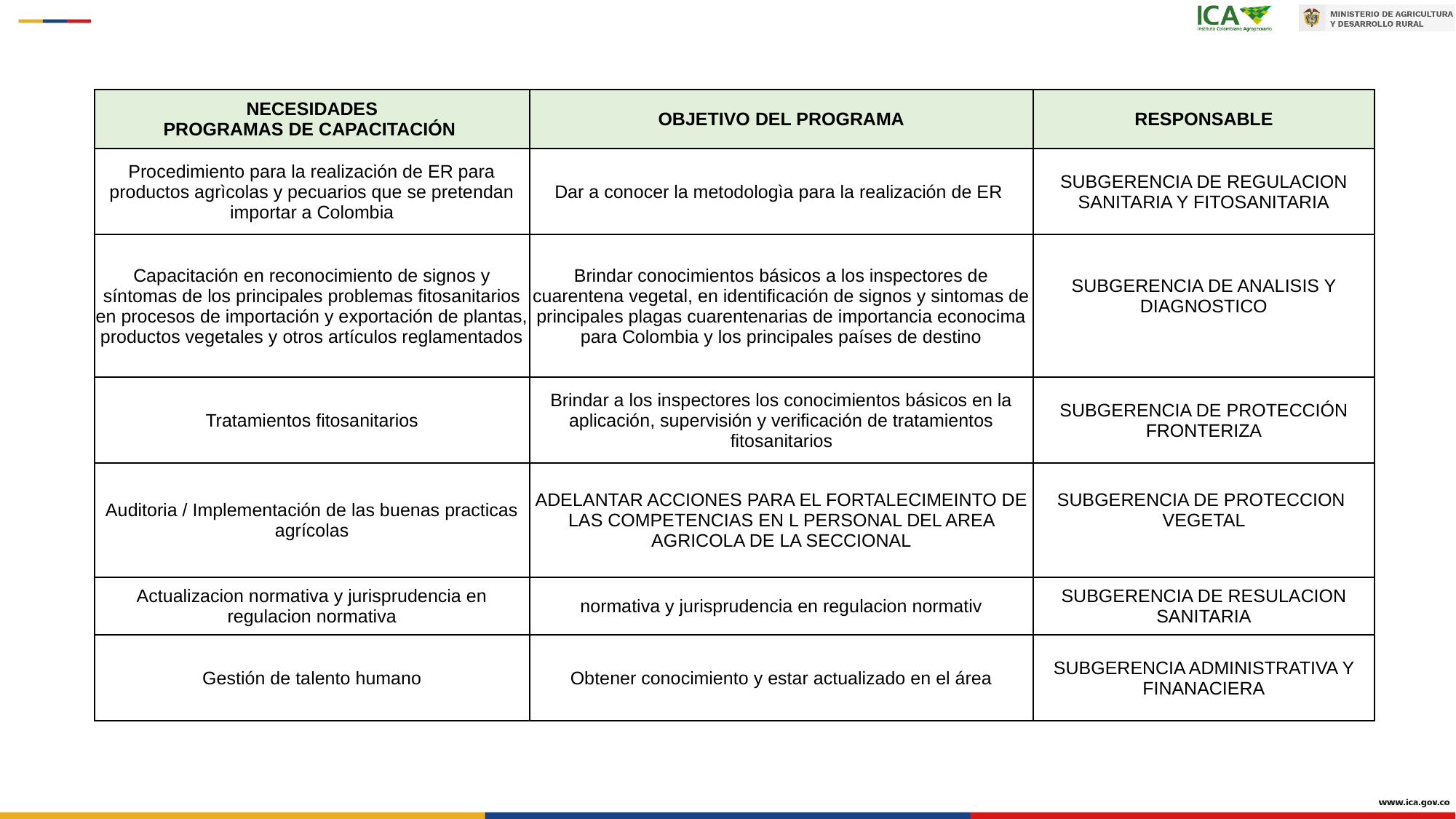

| NECESIDADES PROGRAMAS DE CAPACITACIÓN | OBJETIVO DEL PROGRAMA | RESPONSABLE |
| --- | --- | --- |
| Procedimiento para la realización de ER para productos agrìcolas y pecuarios que se pretendan importar a Colombia | Dar a conocer la metodologìa para la realización de ER | SUBGERENCIA DE REGULACION SANITARIA Y FITOSANITARIA |
| Capacitación en reconocimiento de signos y síntomas de los principales problemas fitosanitarios en procesos de importación y exportación de plantas, productos vegetales y otros artículos reglamentados | Brindar conocimientos básicos a los inspectores de cuarentena vegetal, en identificación de signos y sintomas de principales plagas cuarentenarias de importancia econocima para Colombia y los principales países de destino | SUBGERENCIA DE ANALISIS Y DIAGNOSTICO |
| Tratamientos fitosanitarios | Brindar a los inspectores los conocimientos básicos en la aplicación, supervisión y verificación de tratamientos fitosanitarios | SUBGERENCIA DE PROTECCIÓN FRONTERIZA |
| Auditoria / Implementación de las buenas practicas agrícolas | ADELANTAR ACCIONES PARA EL FORTALECIMEINTO DE LAS COMPETENCIAS EN L PERSONAL DEL AREA AGRICOLA DE LA SECCIONAL | SUBGERENCIA DE PROTECCION VEGETAL |
| Actualizacion normativa y jurisprudencia en regulacion normativa | normativa y jurisprudencia en regulacion normativ | SUBGERENCIA DE RESULACION SANITARIA |
| Gestión de talento humano | Obtener conocimiento y estar actualizado en el área | SUBGERENCIA ADMINISTRATIVA Y FINANACIERA |